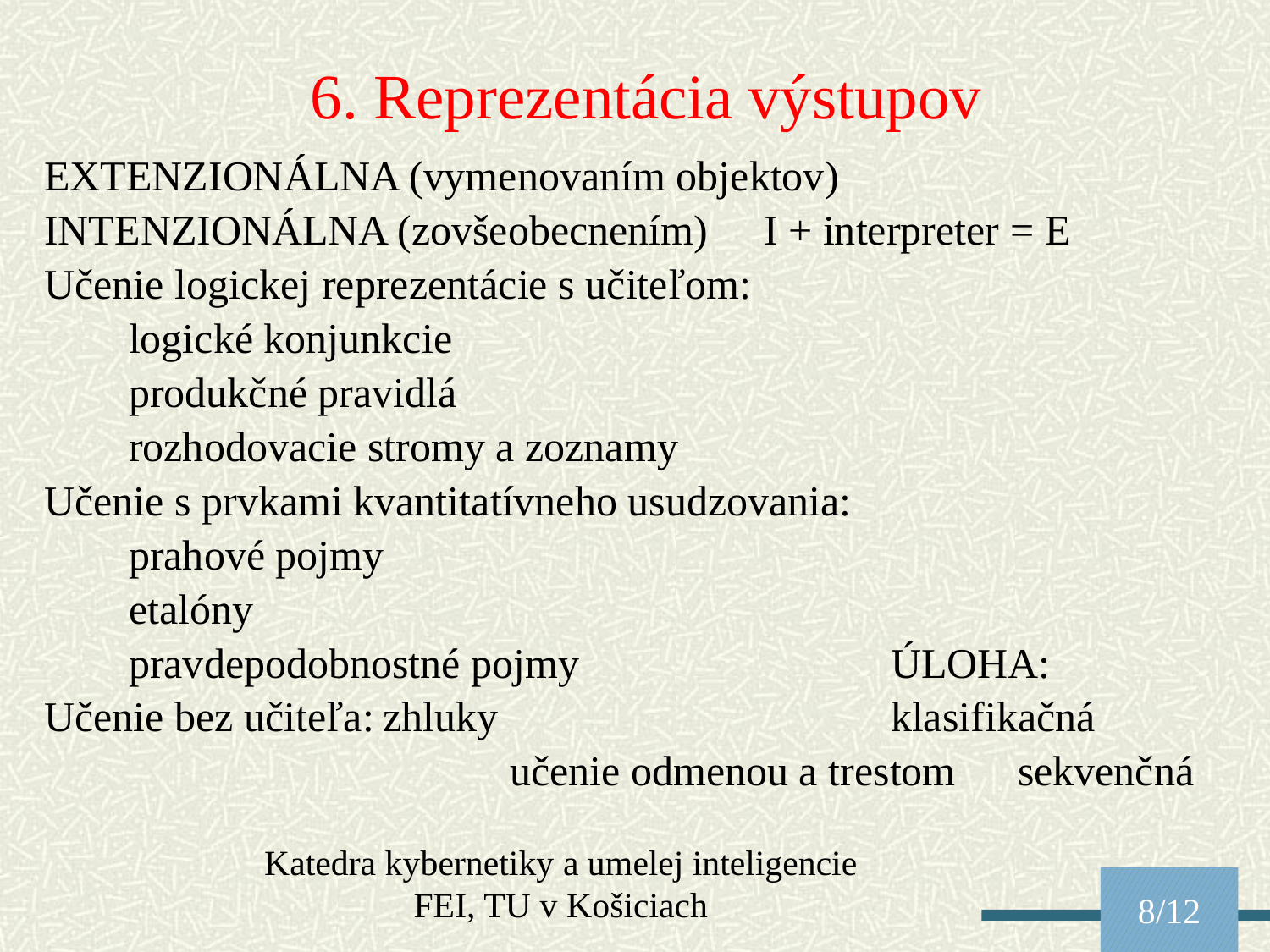

6. Reprezentácia výstupov
EXTENZIONÁLNA (vymenovaním objektov)
INTENZIONÁLNA (zovšeobecnením)	I + interpreter = E
Učenie logickej reprezentácie s učiteľom:
	logické konjunkcie
	produkčné pravidlá
	rozhodovacie stromy a zoznamy
Učenie s prvkami kvantitatívneho usudzovania:
	prahové pojmy
	etalóny
	pravdepodobnostné pojmy			ÚLOHA:
Učenie bez učiteľa:	zhluky				klasifikačná
				učenie odmenou a trestom	sekvenčná

Katedra kybernetiky a umelej inteligencie FEI, TU v Košiciach
8/12